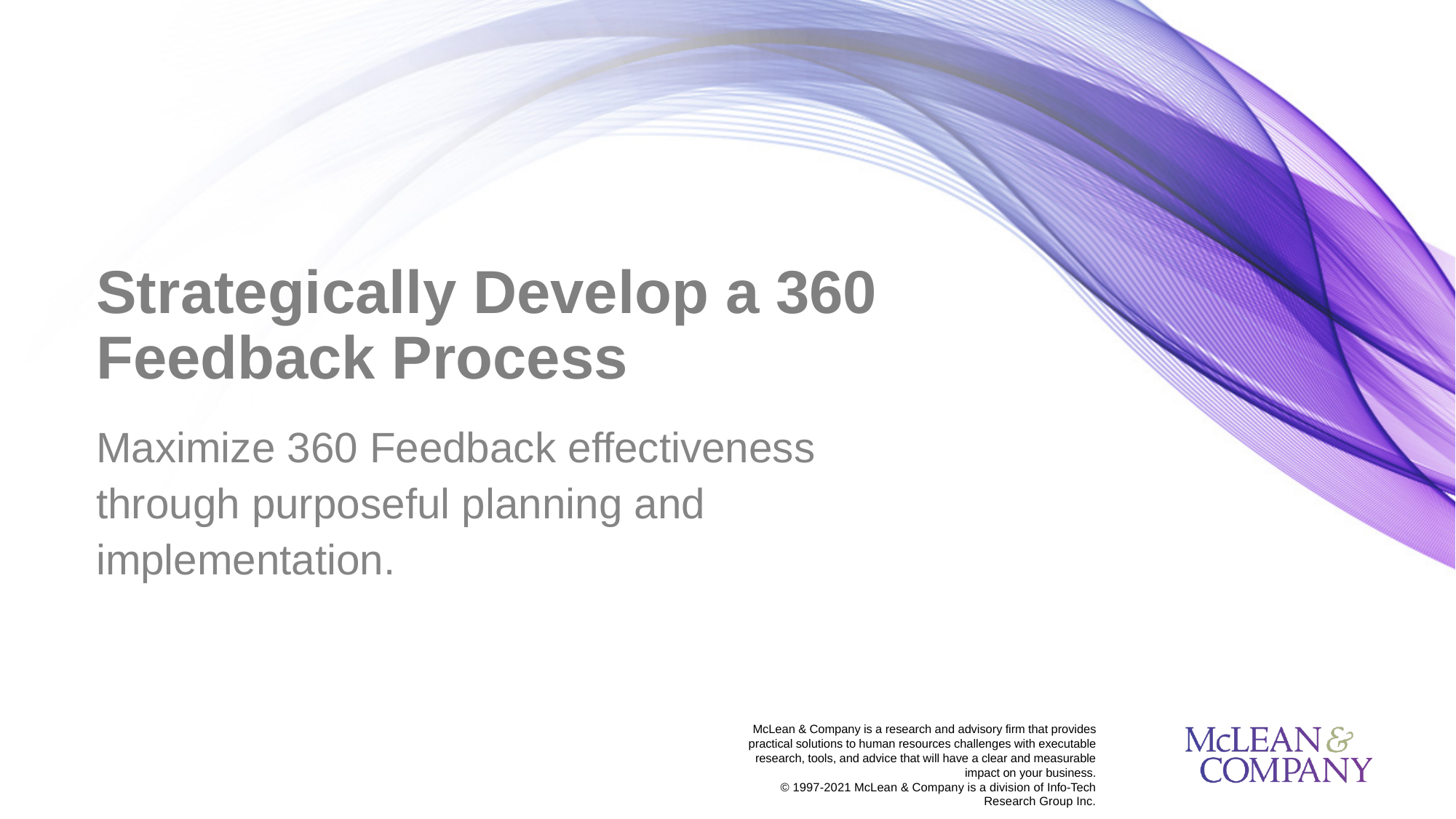

Strategically Develop a 360 Feedback Process
Maximize 360 Feedback effectiveness through purposeful planning and implementation.